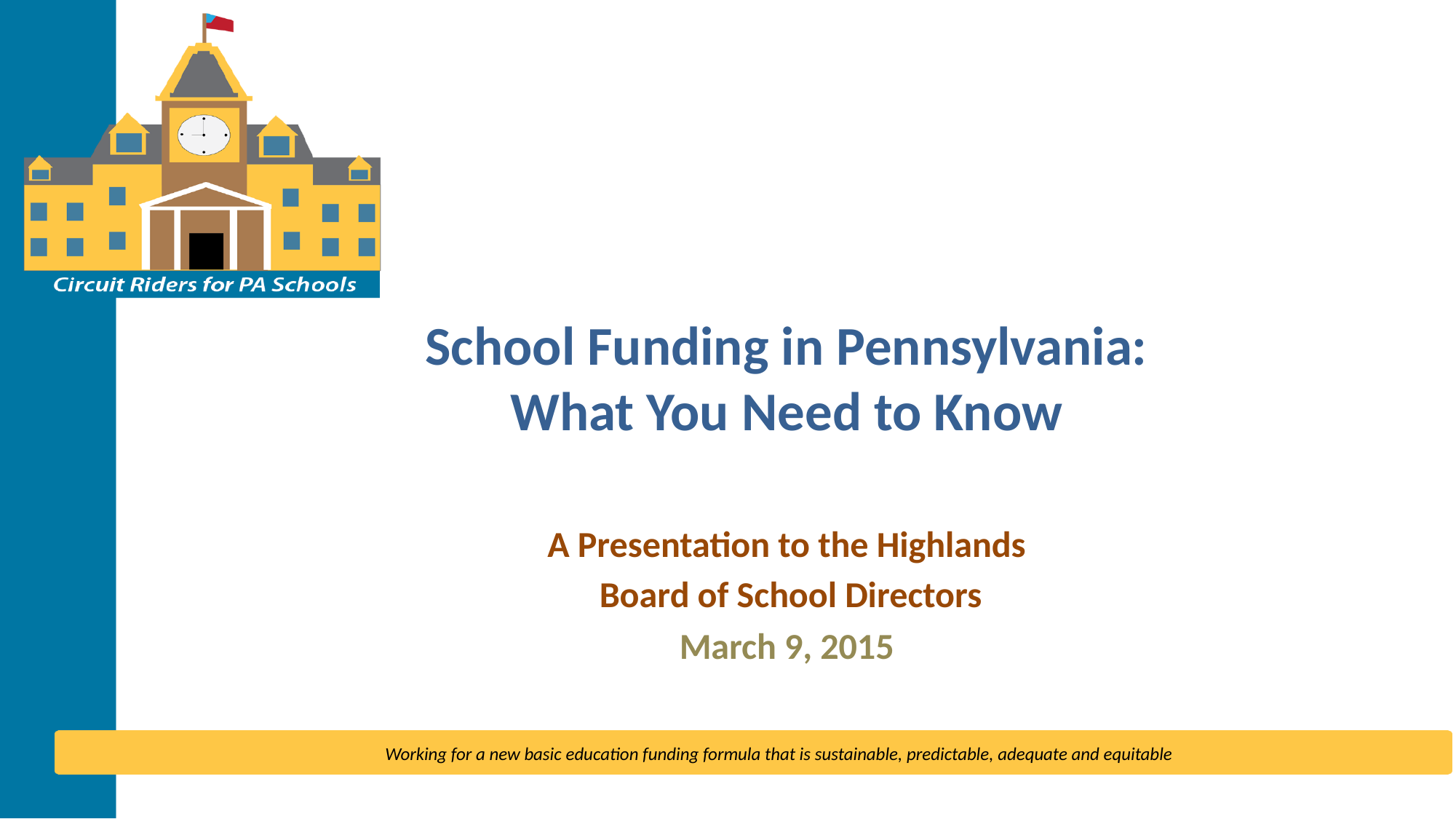

# School Funding in Pennsylvania: What You Need to Know

A Presentation to the Highlands
 Board of School Directors
March 9, 2015